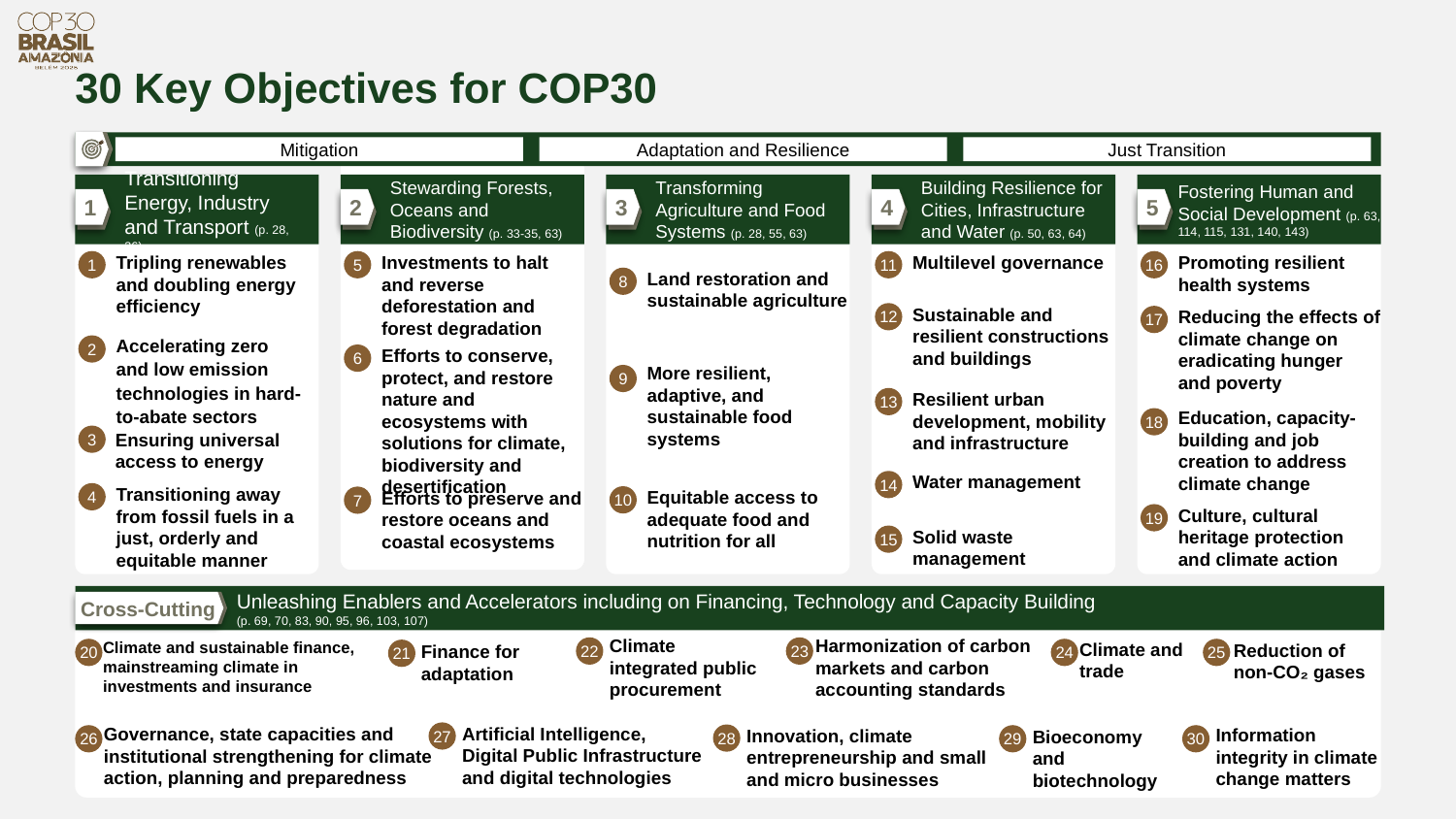

# 30 Key Objectives for COP30

Mitigation
Adaptation and Resilience
Just Transition

Transitioning Energy, Industry and Transport (p. 28, 36)
Stewarding Forests, Oceans and Biodiversity (p. 33-35, 63)

Transforming Agriculture and Food Systems (p. 28, 55, 63)

Building Resilience for Cities, Infrastructure and Water (p. 50, 63, 64)

Fostering Human and Social Development (p. 63, 114, 115, 131, 140, 143)
1

2

3

4

5

1
Tripling renewables
and doubling energy efficiency
5
Investments to halt and reverse deforestation and forest degradation
11
Multilevel governance
16
Promoting resilient health systems
8
Land restoration and sustainable agriculture
12
Sustainable and resilient constructions and buildings
17
Reducing the effects of climate change on eradicating hunger
and poverty
Accelerating zero
and low emission technologies in hard-to-abate sectors
2
6
Efforts to conserve, protect, and restore nature and ecosystems with solutions for climate, biodiversity and desertification
More resilient, adaptive, and sustainable food systems
9
13
Resilient urban development, mobility and infrastructure
Education, capacity-building and job creation to address climate change
18
3
Ensuring universal access to energy
14
Water management
4
Transitioning away from fossil fuels in a just, orderly and equitable manner
10
Equitable access to adequate food and nutrition for all
7
Efforts to preserve and restore oceans and coastal ecosystems
19
Culture, cultural heritage protection
and climate action
15
Solid waste management

Unleashing Enablers and Accelerators including on Financing, Technology and Capacity Building
(p. 69, 70, 83, 90, 95, 96, 103, 107)
Cross-Cutting

22
23
Climate and trade
20
24
25
Reduction of
non-CO₂ gases
21
Finance for adaptation
Climate and sustainable finance, mainstreaming climate in investments and insurance
Climate integrated public procurement
Harmonization of carbon markets and carbon accounting standards
27
Artificial Intelligence, Digital Public Infrastructure and digital technologies
Governance, state capacities and institutional strengthening for climate action, planning and preparedness
Information integrity in climate change matters
28
Innovation, climate entrepreneurship and small and micro businesses
26
29
Bioeconomy and biotechnology
30